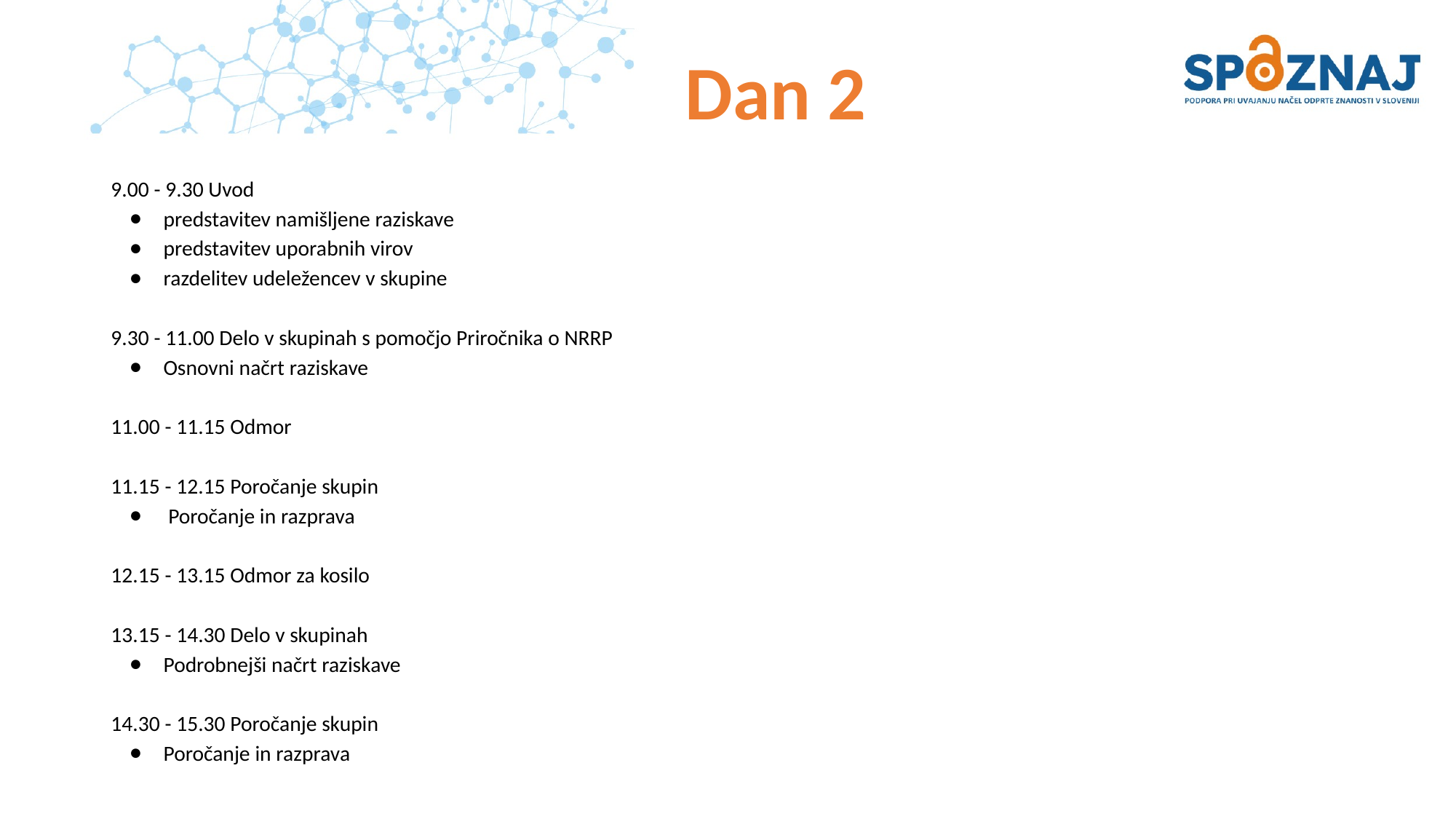

# Dan 2
9.00 - 9.30 Uvod
predstavitev namišljene raziskave
predstavitev uporabnih virov
razdelitev udeležencev v skupine

9.30 - 11.00 Delo v skupinah s pomočjo Priročnika o NRRP
Osnovni načrt raziskave

11.00 - 11.15 Odmor

11.15 - 12.15 Poročanje skupin
 Poročanje in razprava

12.15 - 13.15 Odmor za kosilo

13.15 - 14.30 Delo v skupinah
Podrobnejši načrt raziskave

14.30 - 15.30 Poročanje skupin
Poročanje in razprava